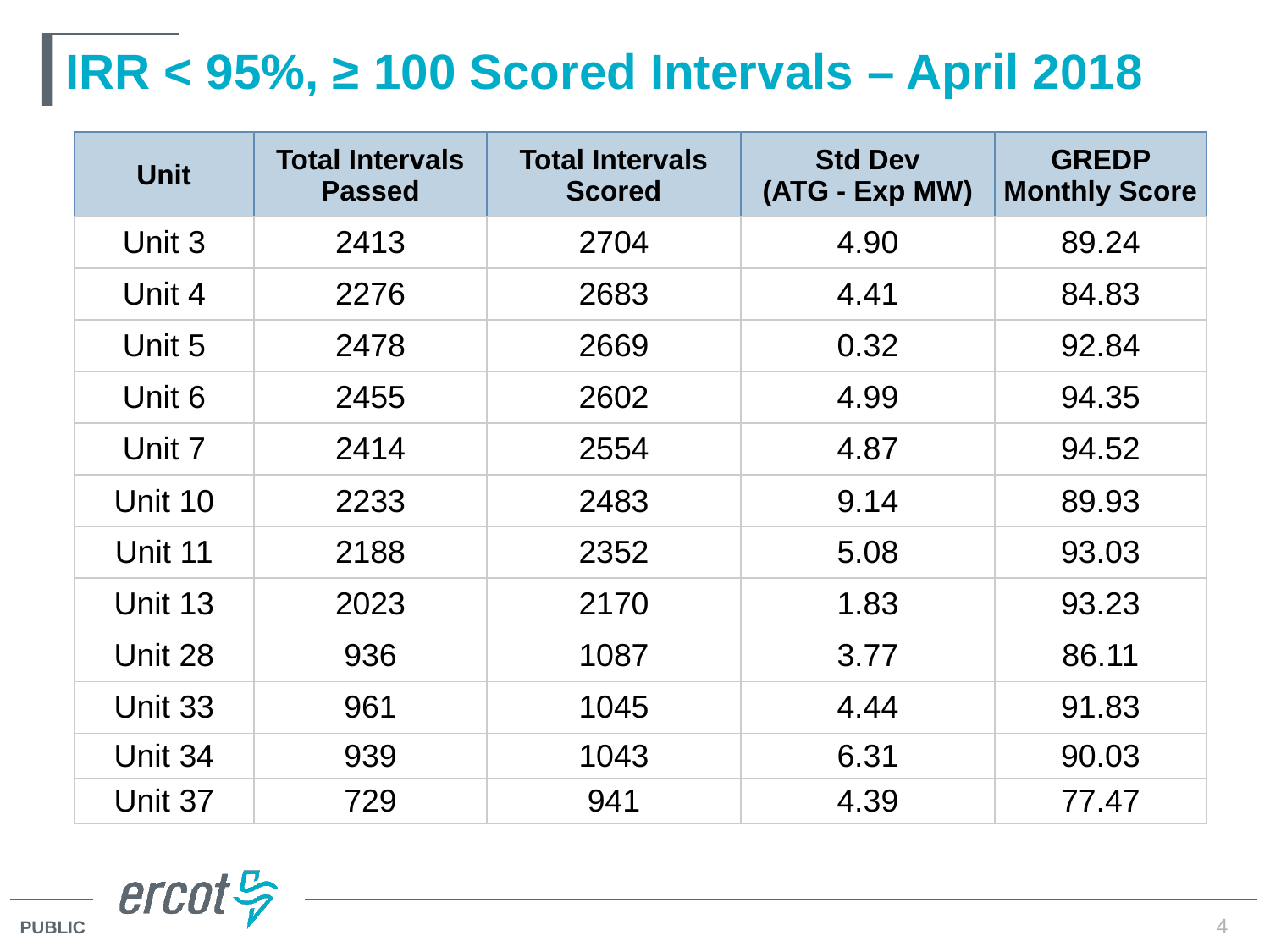

# IRR < 95%, ≥ 100 Scored Intervals – April 2018
| Unit | Total Intervals Passed | Total Intervals Scored | Std Dev (ATG - Exp MW) | GREDP Monthly Score |
| --- | --- | --- | --- | --- |
| Unit 3 | 2413 | 2704 | 4.90 | 89.24 |
| Unit 4 | 2276 | 2683 | 4.41 | 84.83 |
| Unit 5 | 2478 | 2669 | 0.32 | 92.84 |
| Unit 6 | 2455 | 2602 | 4.99 | 94.35 |
| Unit 7 | 2414 | 2554 | 4.87 | 94.52 |
| Unit 10 | 2233 | 2483 | 9.14 | 89.93 |
| Unit 11 | 2188 | 2352 | 5.08 | 93.03 |
| Unit 13 | 2023 | 2170 | 1.83 | 93.23 |
| Unit 28 | 936 | 1087 | 3.77 | 86.11 |
| Unit 33 | 961 | 1045 | 4.44 | 91.83 |
| Unit 34 | 939 | 1043 | 6.31 | 90.03 |
| Unit 37 | 729 | 941 | 4.39 | 77.47 |
4